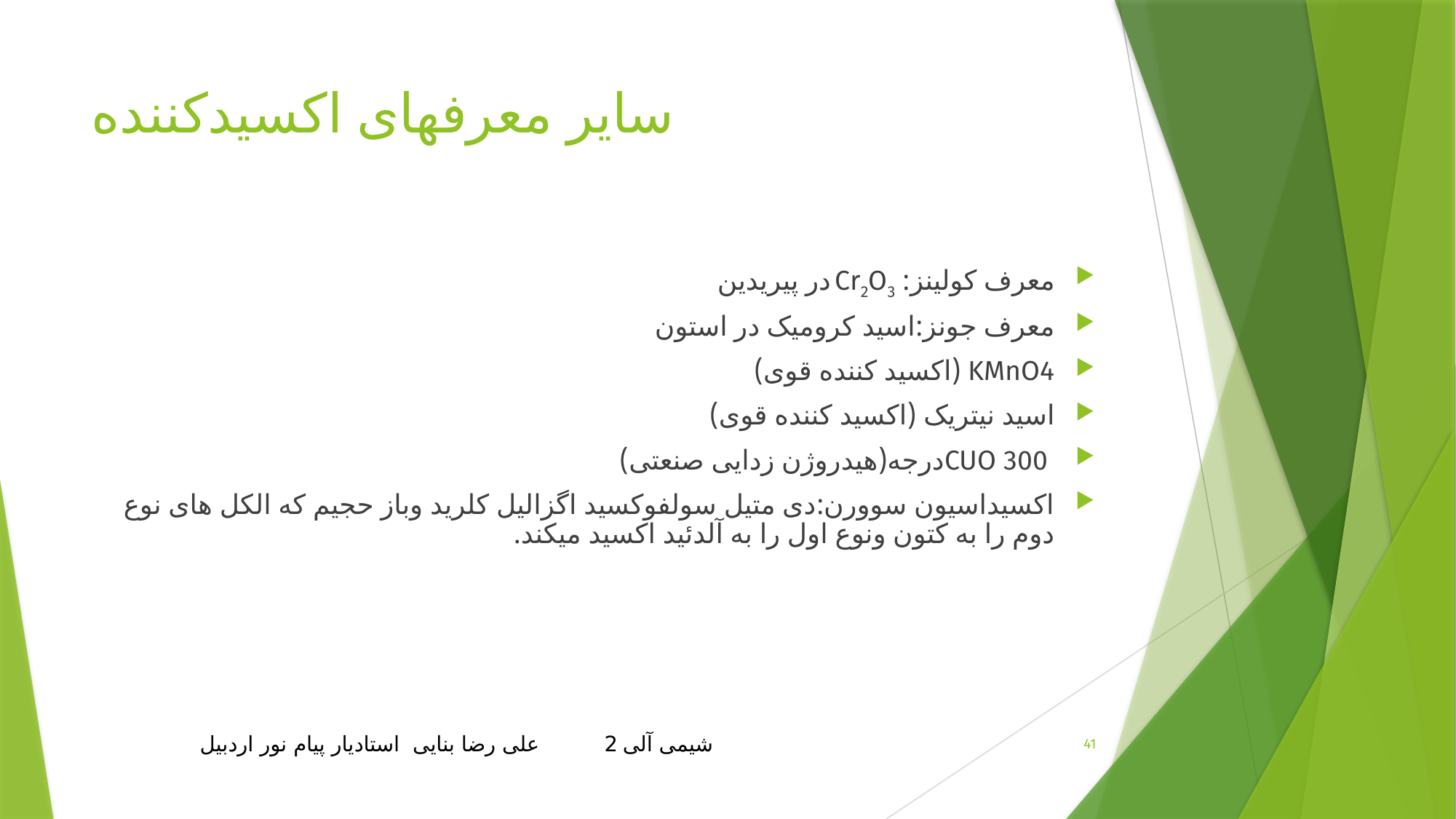

# سایر معرفهای اکسیدکننده
معرف کولینز: Cr2O3 در پیریدین
معرف جونز:اسید کرومیک در استون
KMnO4 (اکسید کننده قوی)
اسید نیتریک (اکسید کننده قوی)
 CUO 300درجه(هیدروژن زدایی صنعتی)
اکسیداسیون سوورن:دی متیل سولفوکسید اگزالیل کلرید وباز حجیم که الکل های نوع دوم را به کتون ونوع اول را به آلدئید اکسید میکند.
شیمی آلی 2          علی رضا بنایی  استادیار پیام نور اردبیل
41